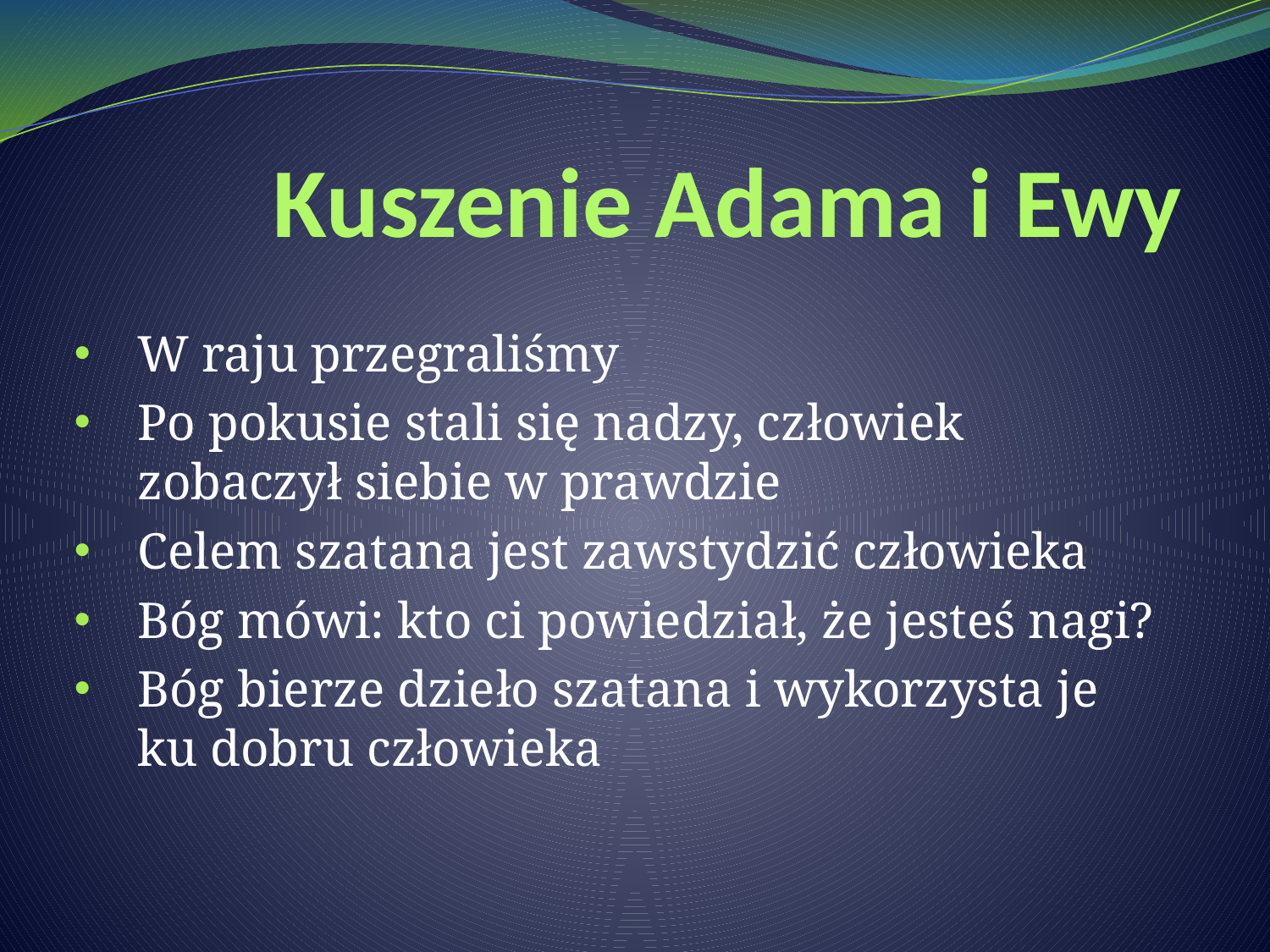

# Kuszenie Adama i Ewy
W raju przegraliśmy
Po pokusie stali się nadzy, człowiek zobaczył siebie w prawdzie
Celem szatana jest zawstydzić człowieka
Bóg mówi: kto ci powiedział, że jesteś nagi?
Bóg bierze dzieło szatana i wykorzysta je ku dobru człowieka